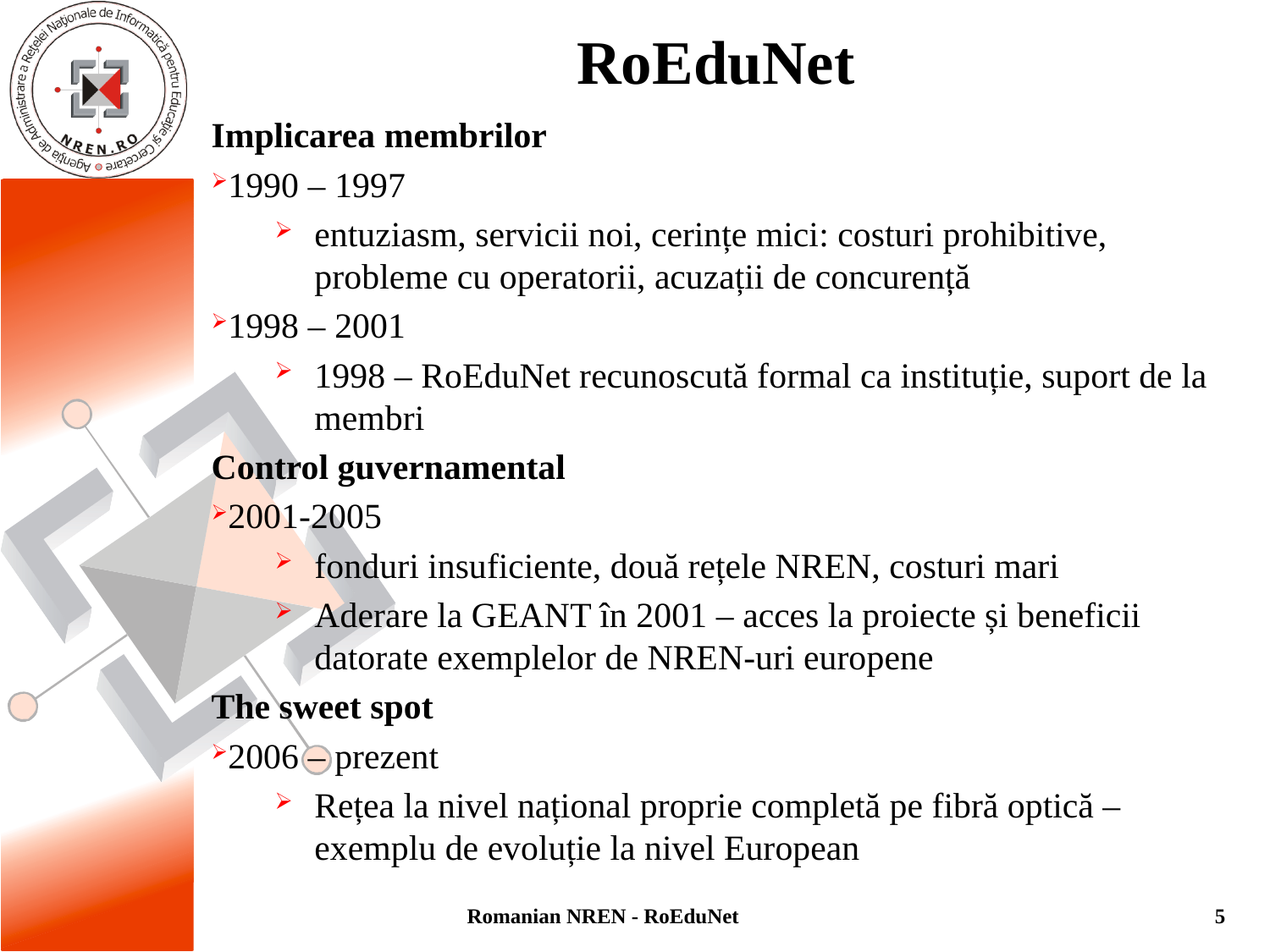

# RoEduNet
Implicarea membrilor
1990 – 1997
entuziasm, servicii noi, cerințe mici: costuri prohibitive, probleme cu operatorii, acuzații de concurență
1998 – 2001
1998 – RoEduNet recunoscută formal ca instituție, suport de la membri
Control guvernamental
2001-2005
fonduri insuficiente, două rețele NREN, costuri mari
Aderare la GEANT în 2001 – acces la proiecte și beneficii datorate exemplelor de NREN-uri europene
The sweet spot
2006 – prezent
Rețea la nivel național proprie completă pe fibră optică – exemplu de evoluție la nivel European
Romanian NREN - RoEduNet
5